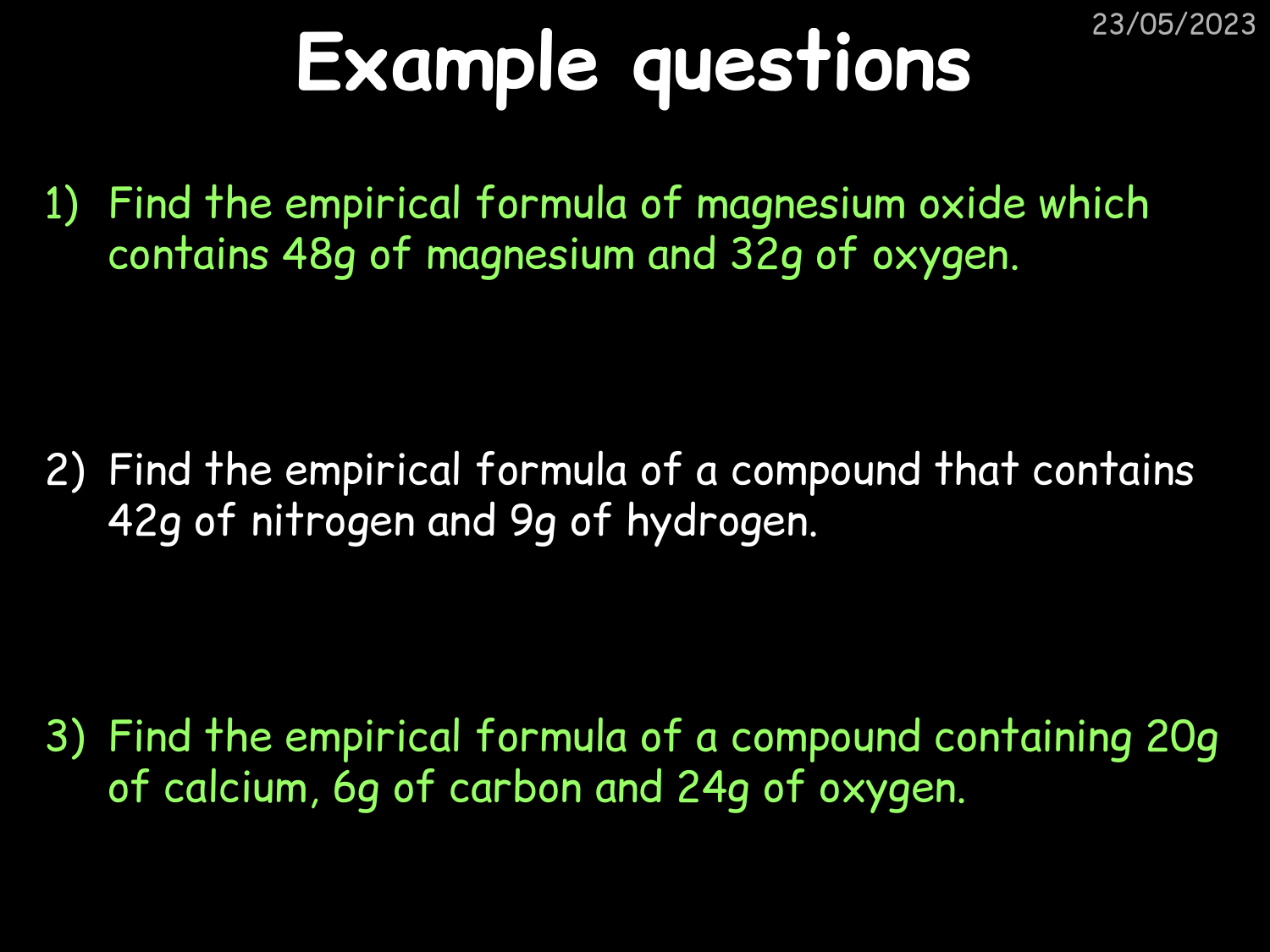

# Example questions
23/05/2023
Find the empirical formula of magnesium oxide which contains 48g of magnesium and 32g of oxygen.

Find the empirical formula of a compound that contains 42g of nitrogen and 9g of hydrogen.

Find the empirical formula of a compound containing 20g of calcium, 6g of carbon and 24g of oxygen.